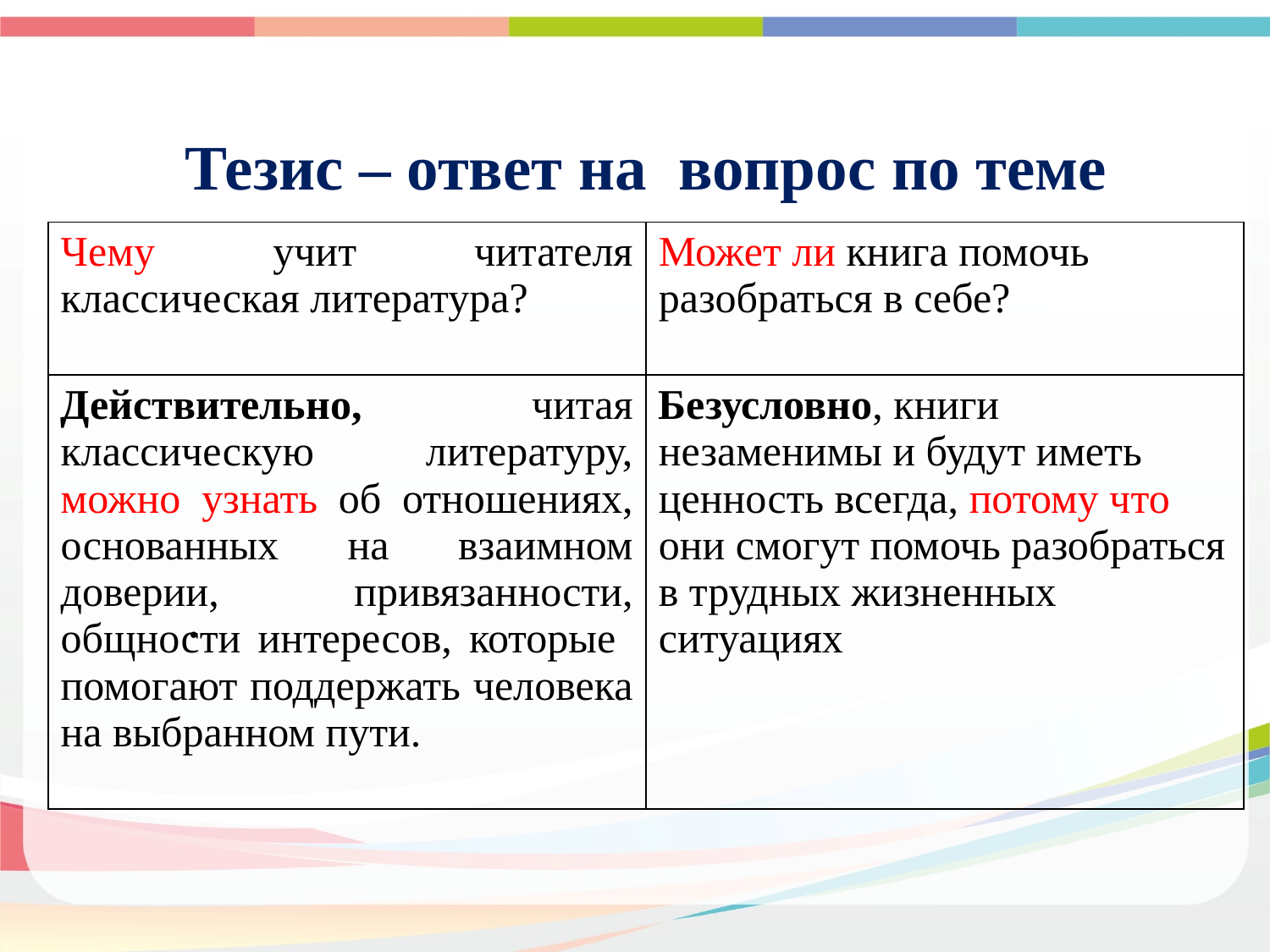

Тезис – ответ на  вопрос по теме

	.

| Чему учит читателя классическая литература? | Может ли книга помочь разобраться в себе? |
| --- | --- |
| Действительно, читая классическую литературу, можно узнать об отношениях, основанных на взаимном доверии, привязанности, общности интересов, которые помогают поддержать человека на выбранном пути. | Безусловно, книги незаменимы и будут иметь ценность всегда, потому что они смогут помочь разобраться в трудных жизненных ситуациях |